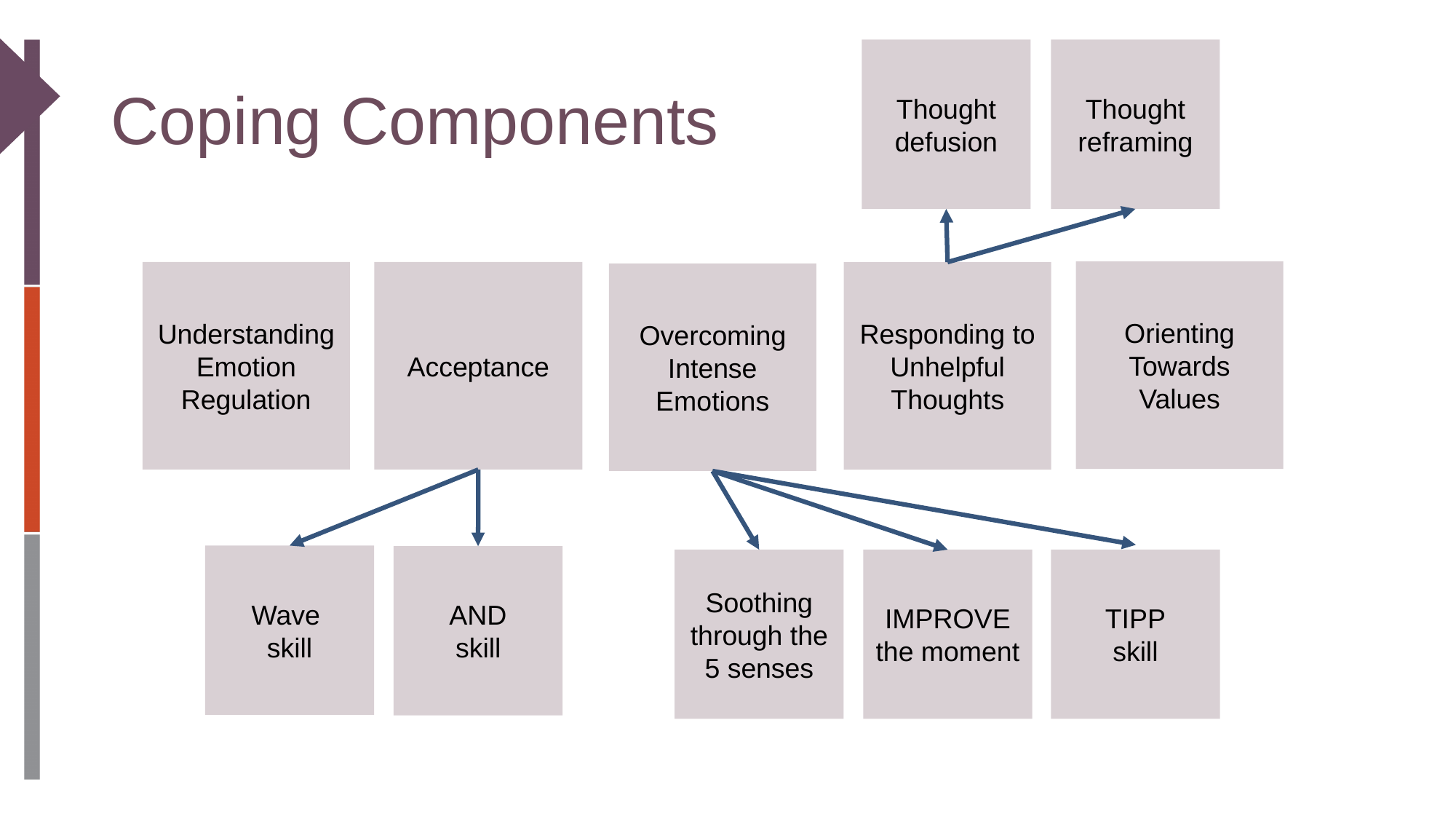

Thought defusion
Thought reframing
Orienting Towards Values
Acceptance
Understanding Emotion Regulation
Responding to Unhelpful
Thoughts
Overcoming Intense Emotions
Wave
skill
AND
skill
TIPP
skill
Soothing through the 5 senses
IMPROVE the moment
# Coping Components